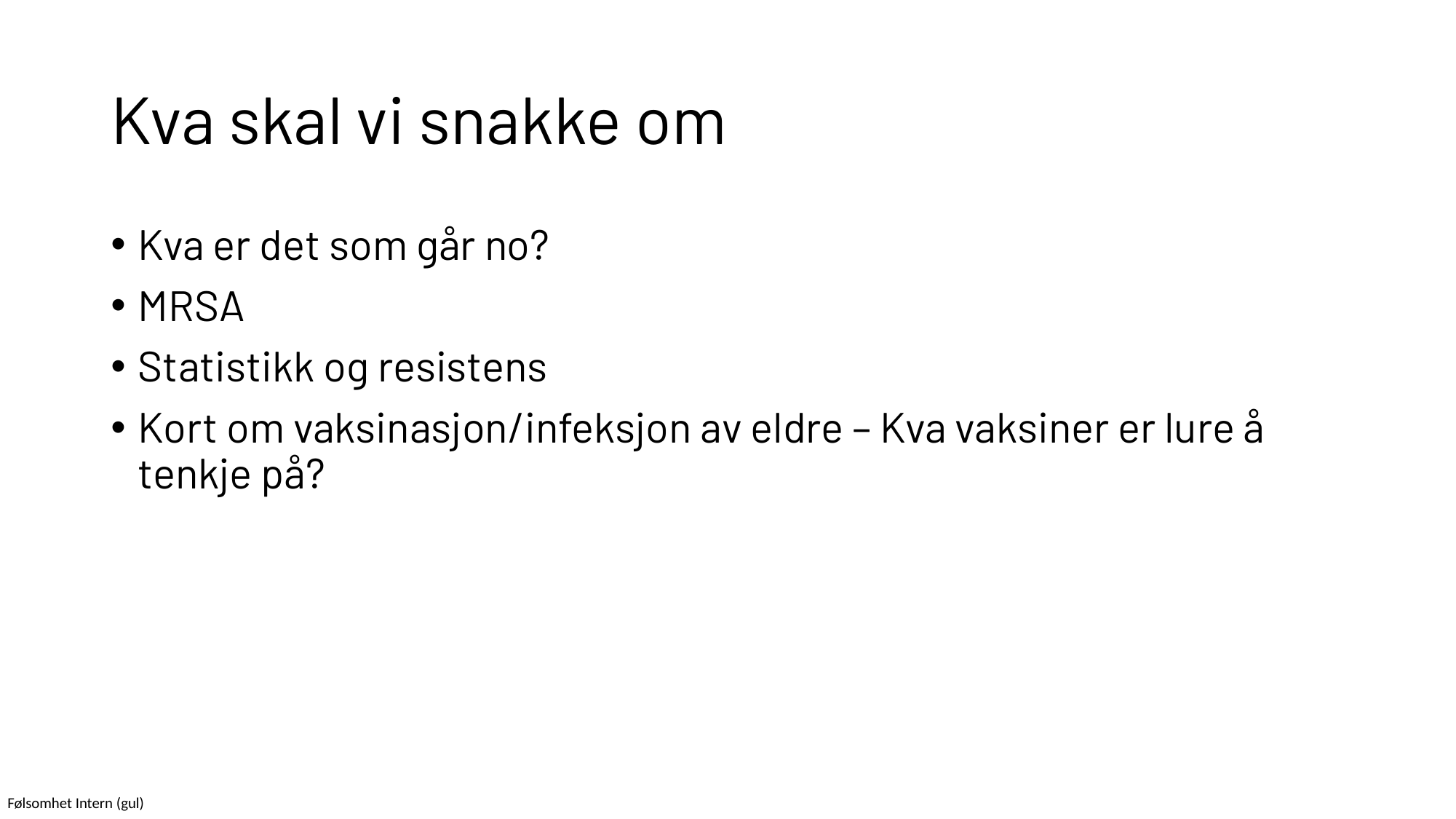

# Kva skal vi snakke om
Kva er det som går no?
MRSA
Statistikk og resistens
Kort om vaksinasjon/infeksjon av eldre – Kva vaksiner er lure å tenkje på?